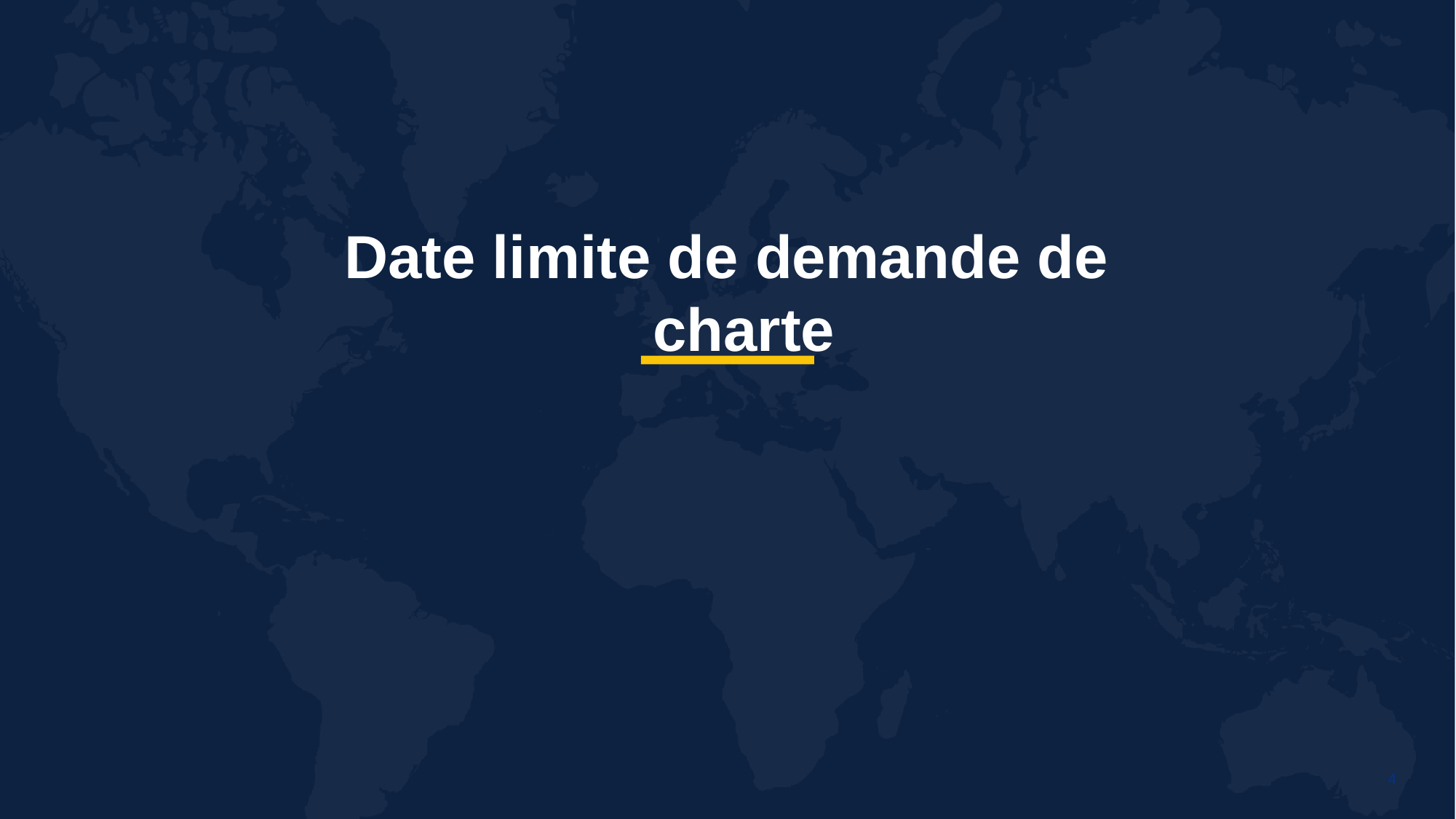

# Date limite de demande de  charte

4